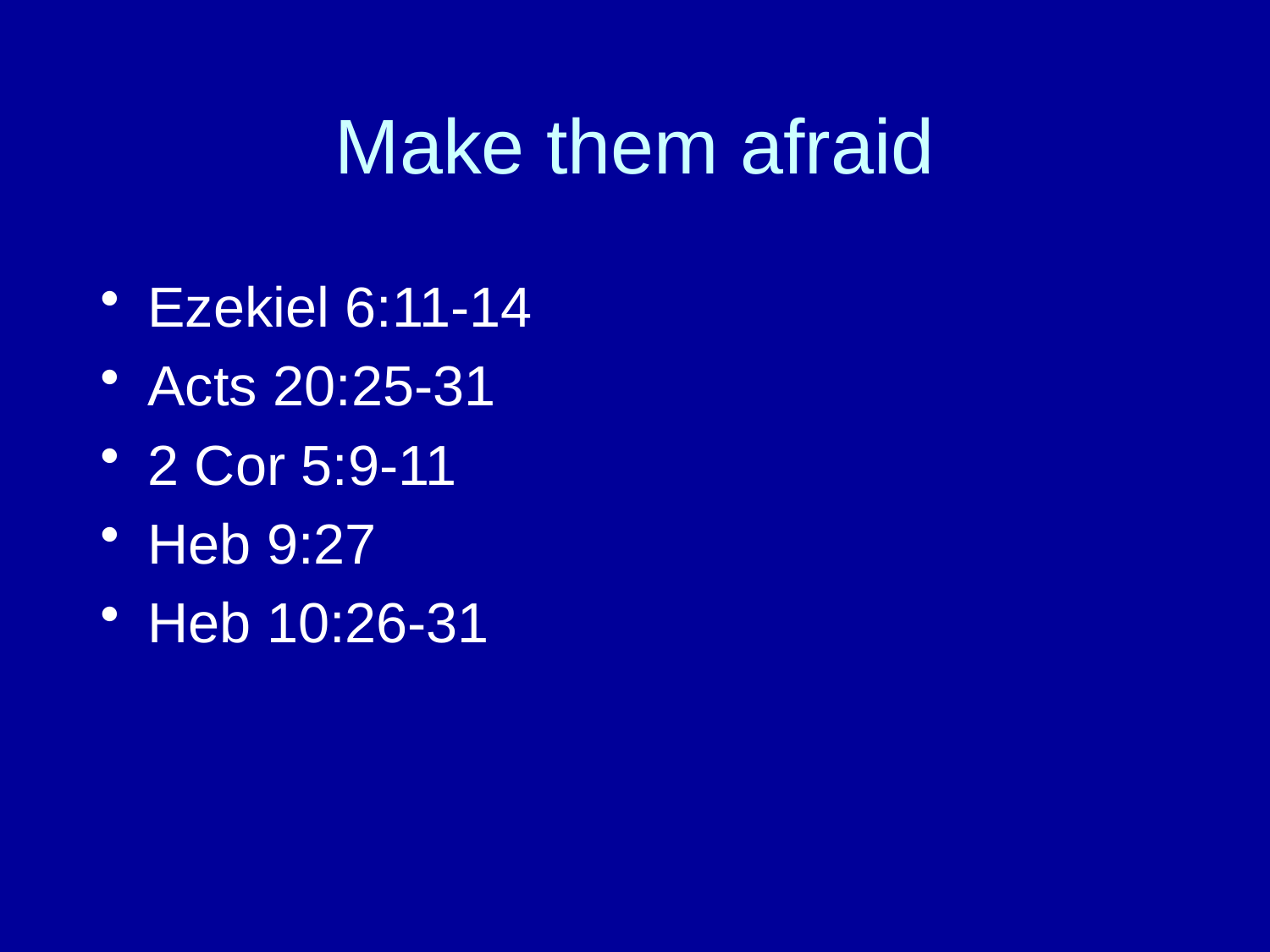

# Make them afraid
Ezekiel 6:11-14
Acts 20:25-31
2 Cor 5:9-11
Heb 9:27
Heb 10:26-31